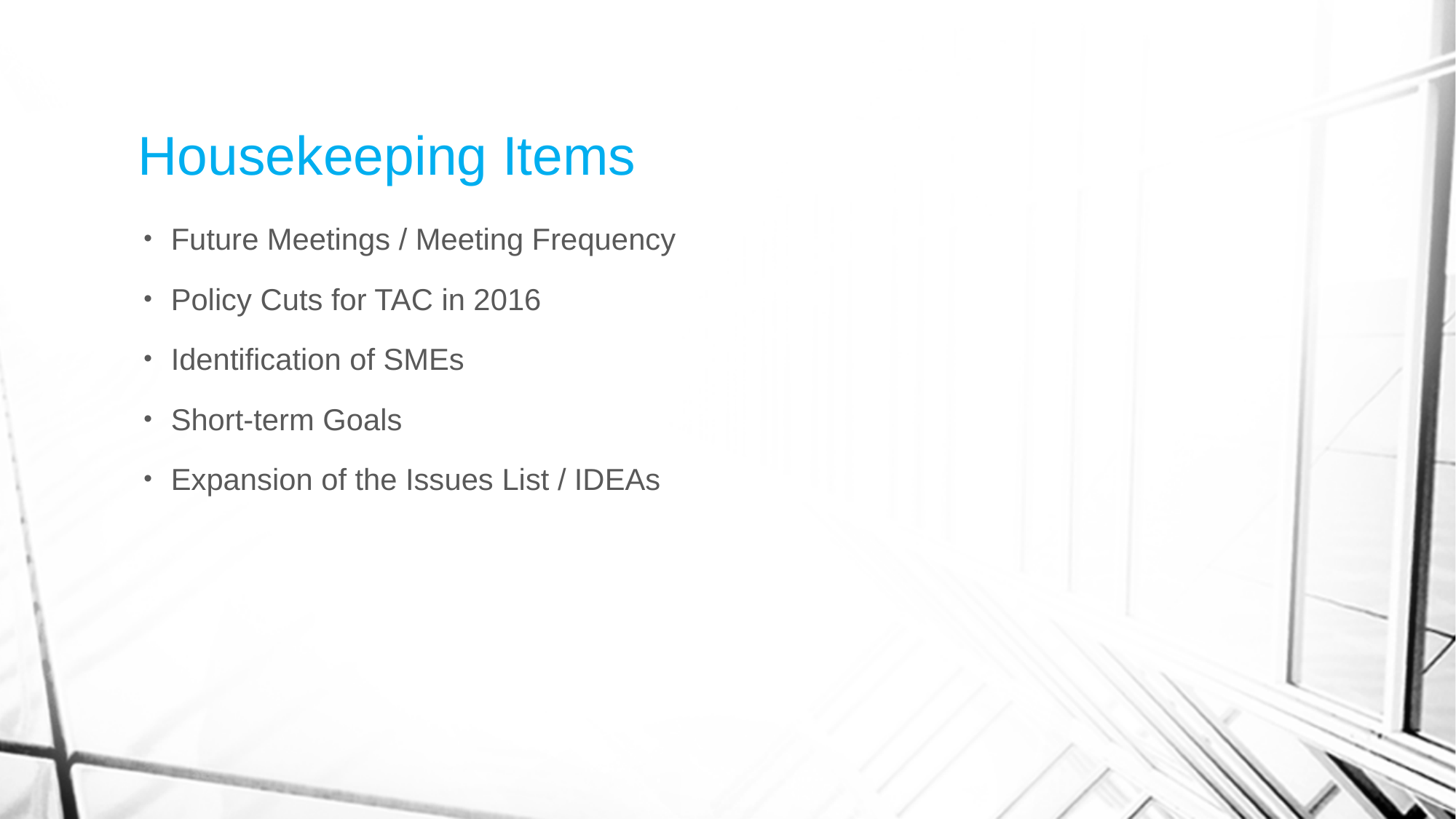

# Housekeeping Items
Future Meetings / Meeting Frequency
Policy Cuts for TAC in 2016
Identification of SMEs
Short-term Goals
Expansion of the Issues List / IDEAs